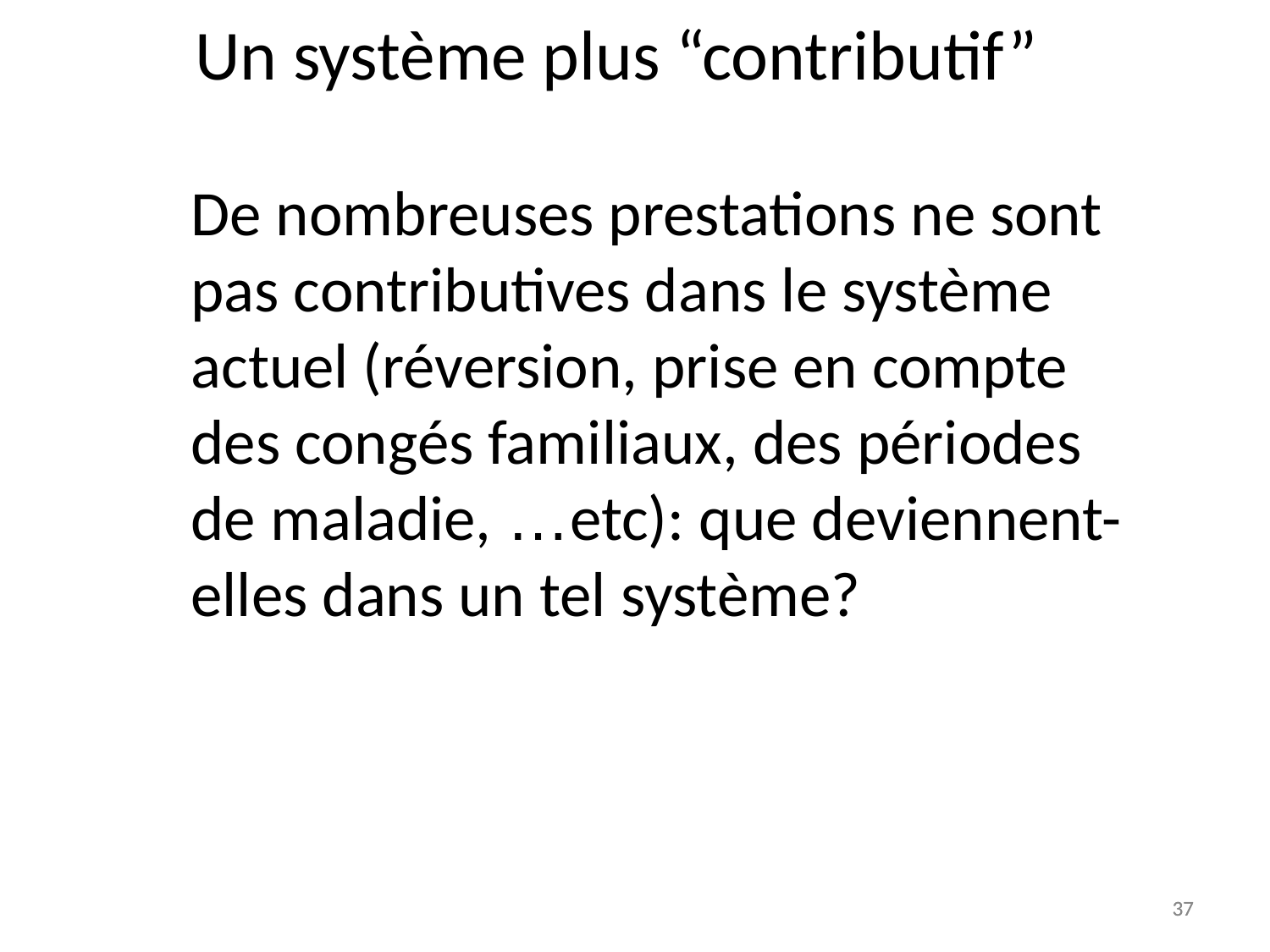

Un système plus “contributif”

De nombreuses prestations ne sont pas contributives dans le système actuel (réversion, prise en compte des congés familiaux, des périodes de maladie, …etc): que deviennent-elles dans un tel système?

37
37